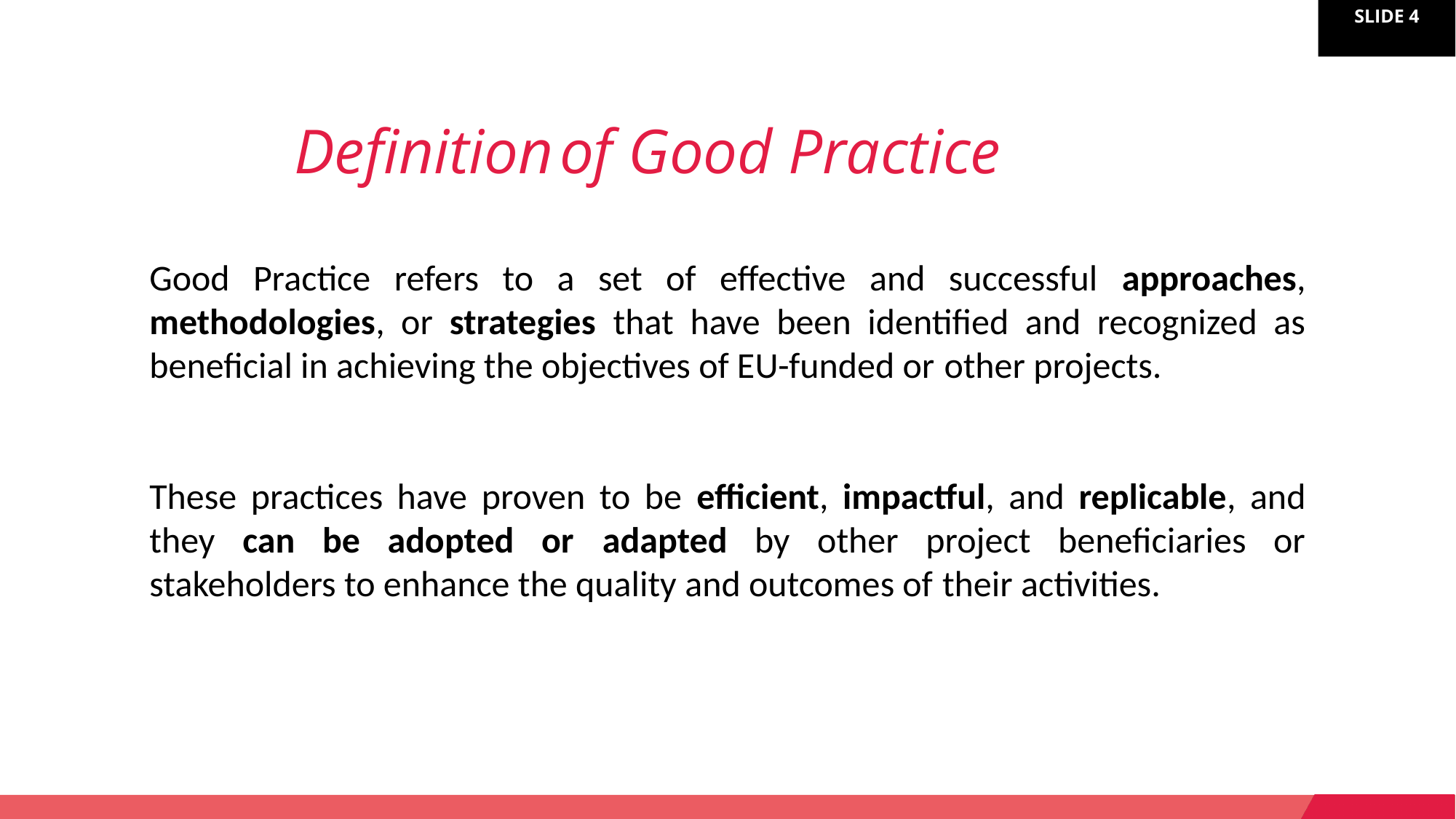

Definition of Good Practice
Good Practice refers to a set of effective and successful approaches, methodologies, or strategies that have been identified and recognized as beneficial in achieving the objectives of EU-funded or other projects.

These practices have proven to be efficient, impactful, and replicable, and they can be adopted or adapted by other project beneficiaries or stakeholders to enhance the quality and outcomes of their activities.